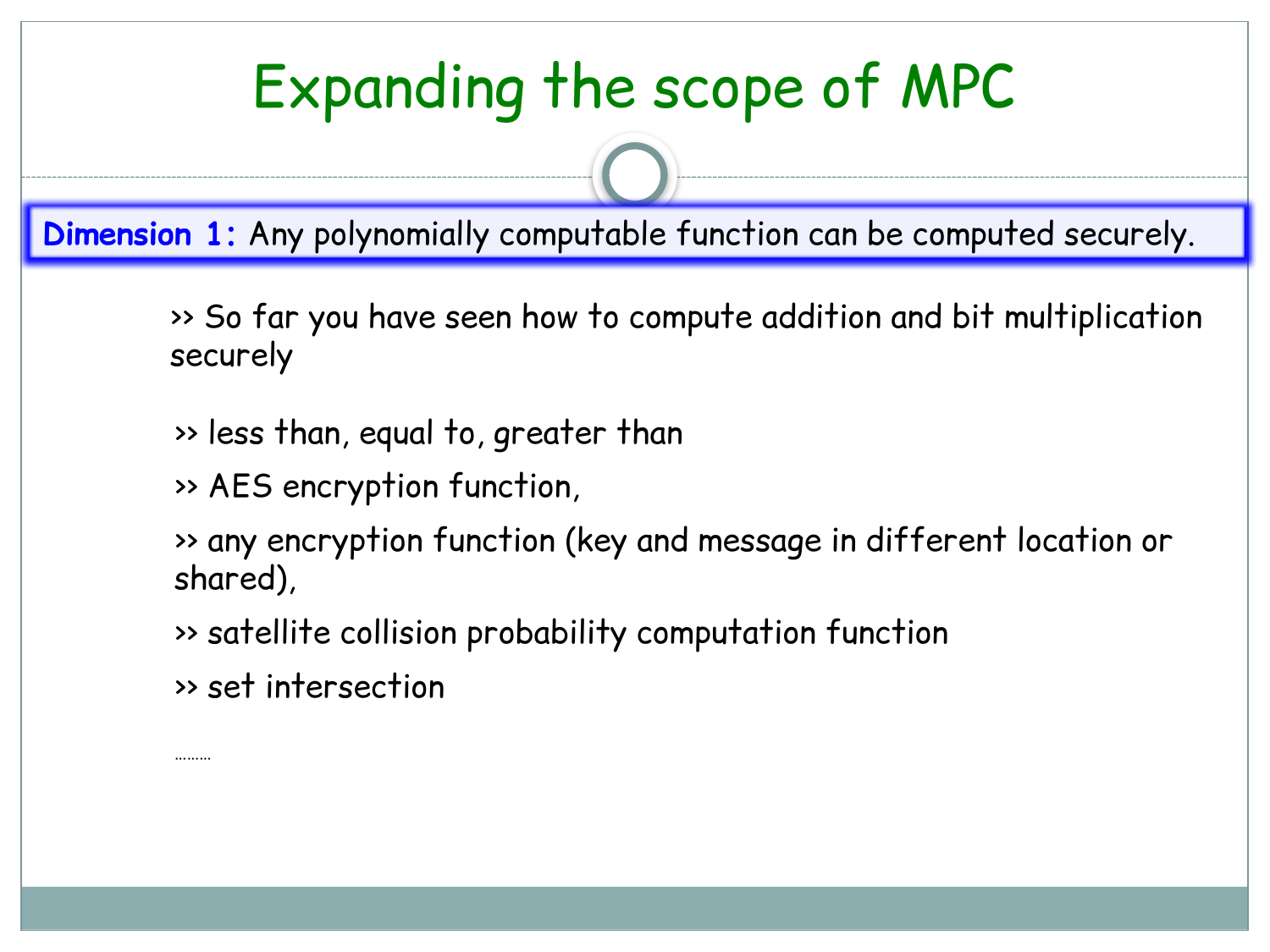

# Expanding the scope of MPC
Dimension 1: Any polynomially computable function can be computed securely.
>> So far you have seen how to compute addition and bit multiplication securely
>> less than, equal to, greater than
>> AES encryption function,
>> any encryption function (key and message in different location or shared),
>> satellite collision probability computation function
>> set intersection
………